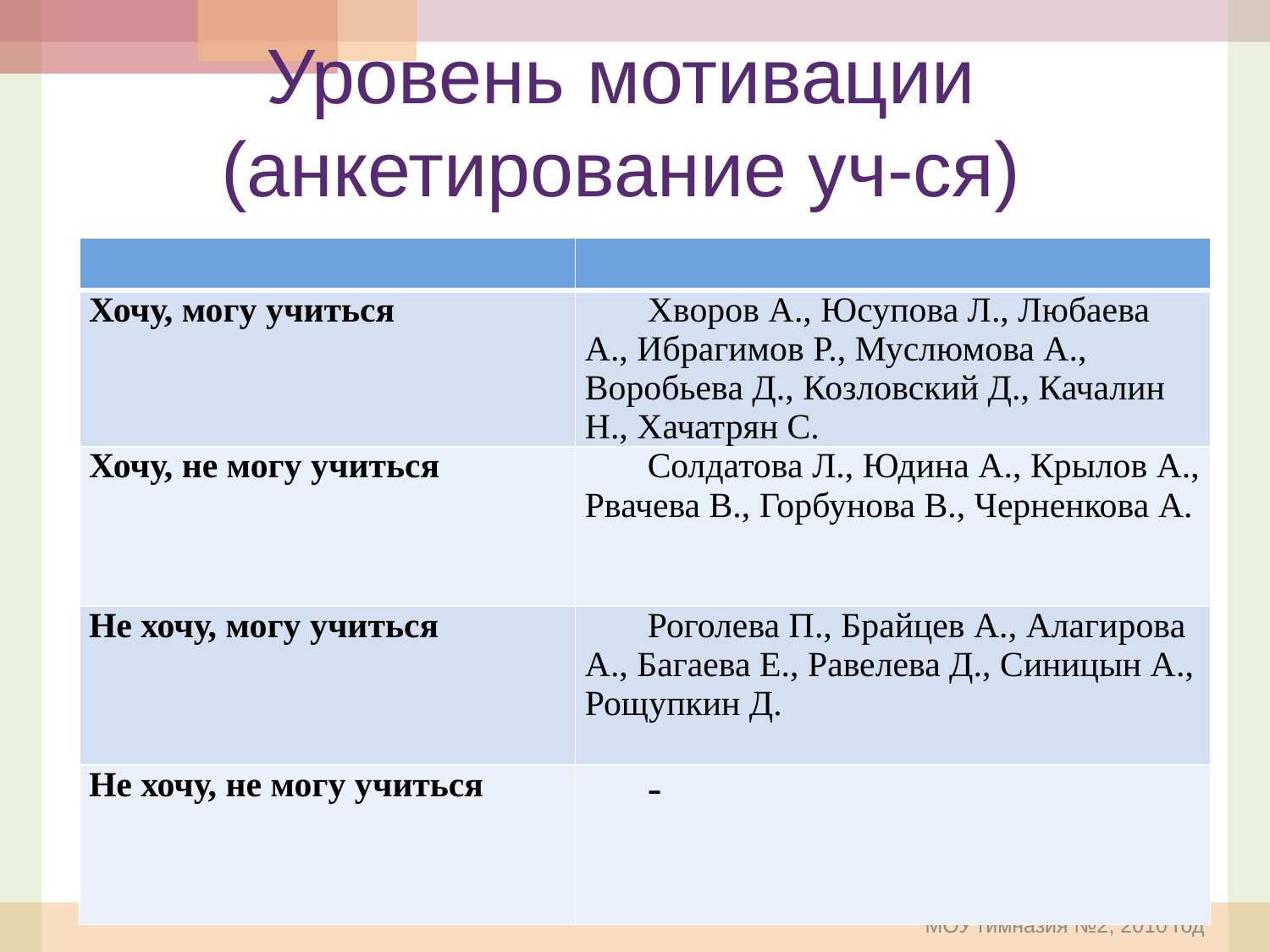

Уровень мотивации (анкетирование уч-ся)
|  |  |
| --- | --- |
| Хочу, могу учиться | Хворов А., Юсупова Л., Любаева А., Ибрагимов Р., Муслюмова А., Воробьева Д., Козловский Д., Качалин Н., Хачатрян С. |
| Хочу, не могу учиться | Солдатова Л., Юдина А., Крылов А., Рвачева В., Горбунова В., Черненкова А. |
| Не хочу, могу учиться | Роголева П., Брайцев А., Алагирова А., Багаева Е., Равелева Д., Синицын А., Рощупкин Д. |
| Не хочу, не могу учиться | - |
МОУ гимназия №2, 2010 год